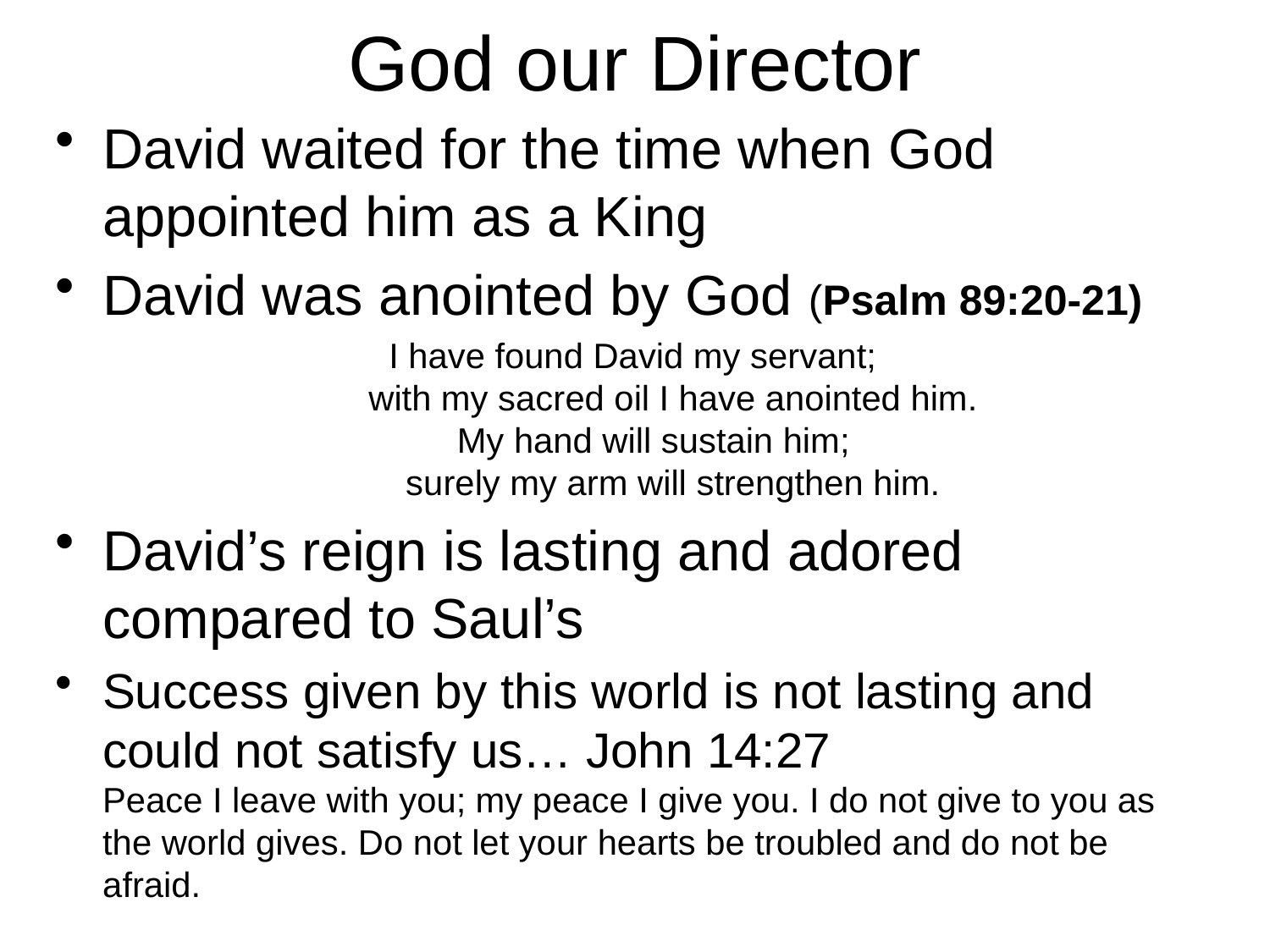

# God our Director
David waited for the time when God appointed him as a King
David was anointed by God (Psalm 89:20-21)
 I have found David my servant;
    with my sacred oil I have anointed him.
My hand will sustain him;
    surely my arm will strengthen him.
David’s reign is lasting and adored compared to Saul’s
Success given by this world is not lasting and could not satisfy us… John 14:27
Peace I leave with you; my peace I give you. I do not give to you as the world gives. Do not let your hearts be troubled and do not be afraid.